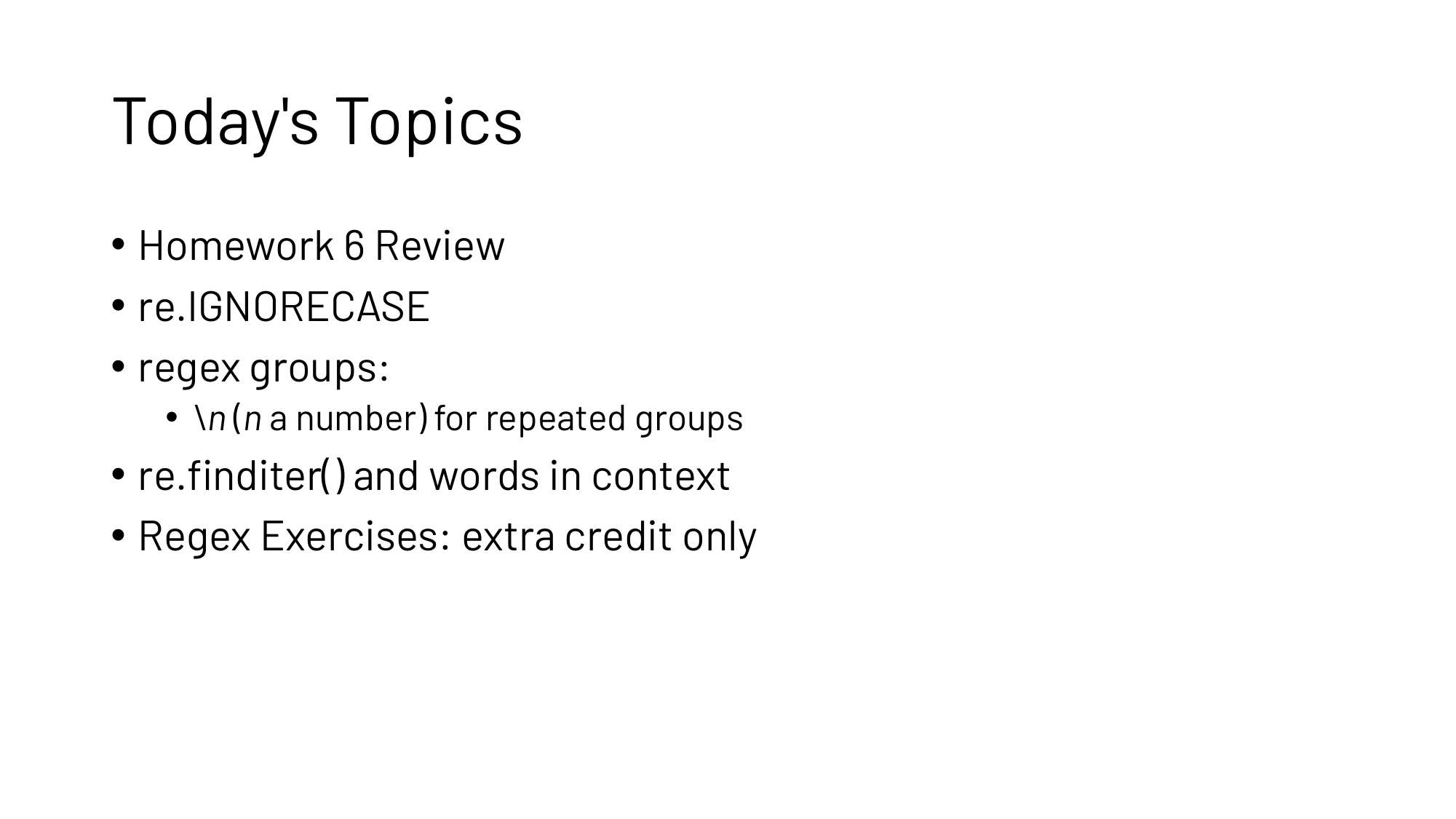

# Today's Topics
Homework 6 Review
re.IGNORECASE
regex groups:
\n (n a number) for repeated groups
re.finditer() and words in context
Regex Exercises: extra credit only